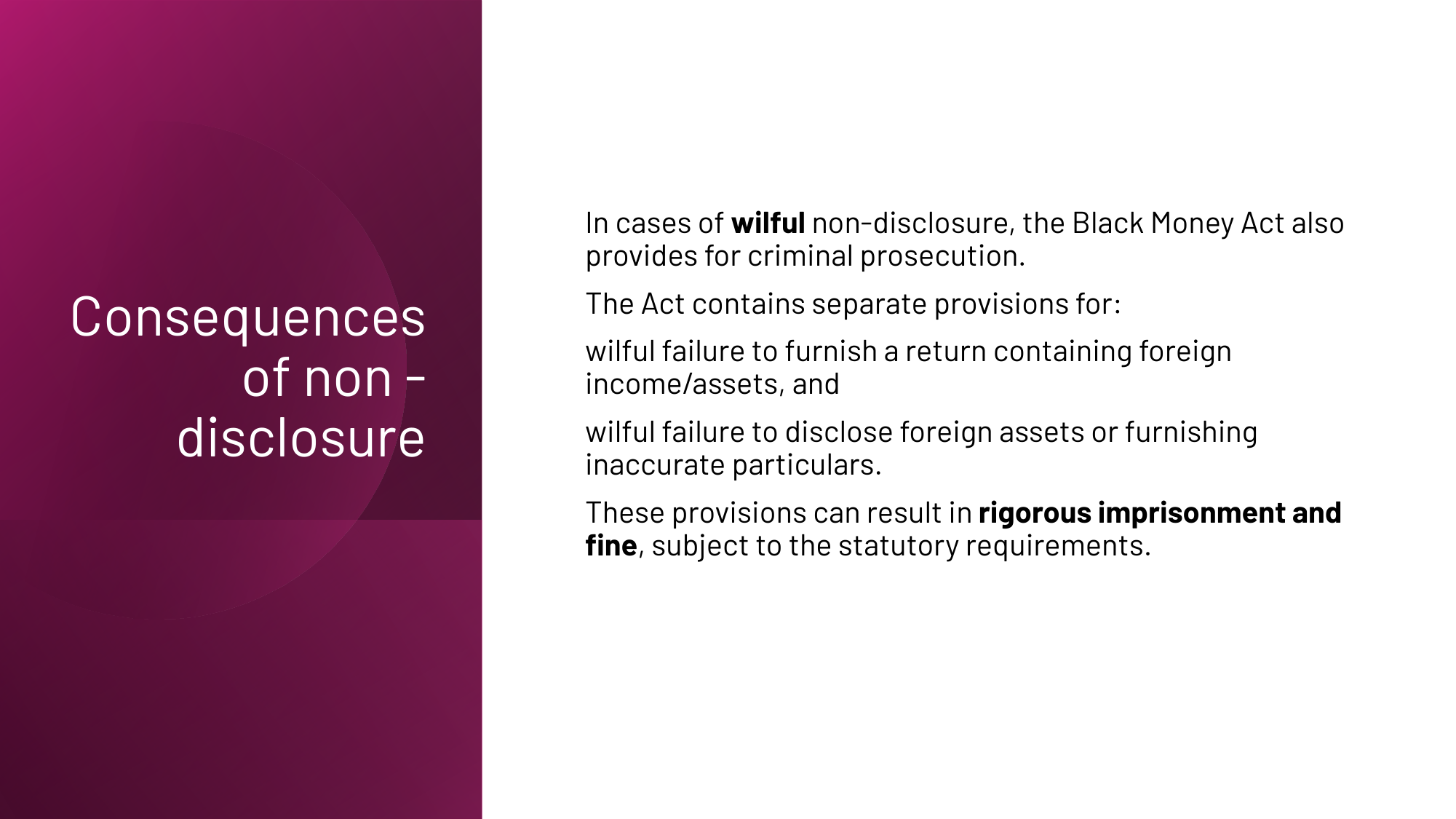

# Consequences of non - disclosure
In cases of wilful non-disclosure, the Black Money Act also provides for criminal prosecution.
The Act contains separate provisions for:
wilful failure to furnish a return containing foreign income/assets, and
wilful failure to disclose foreign assets or furnishing inaccurate particulars.
These provisions can result in rigorous imprisonment and fine, subject to the statutory requirements.